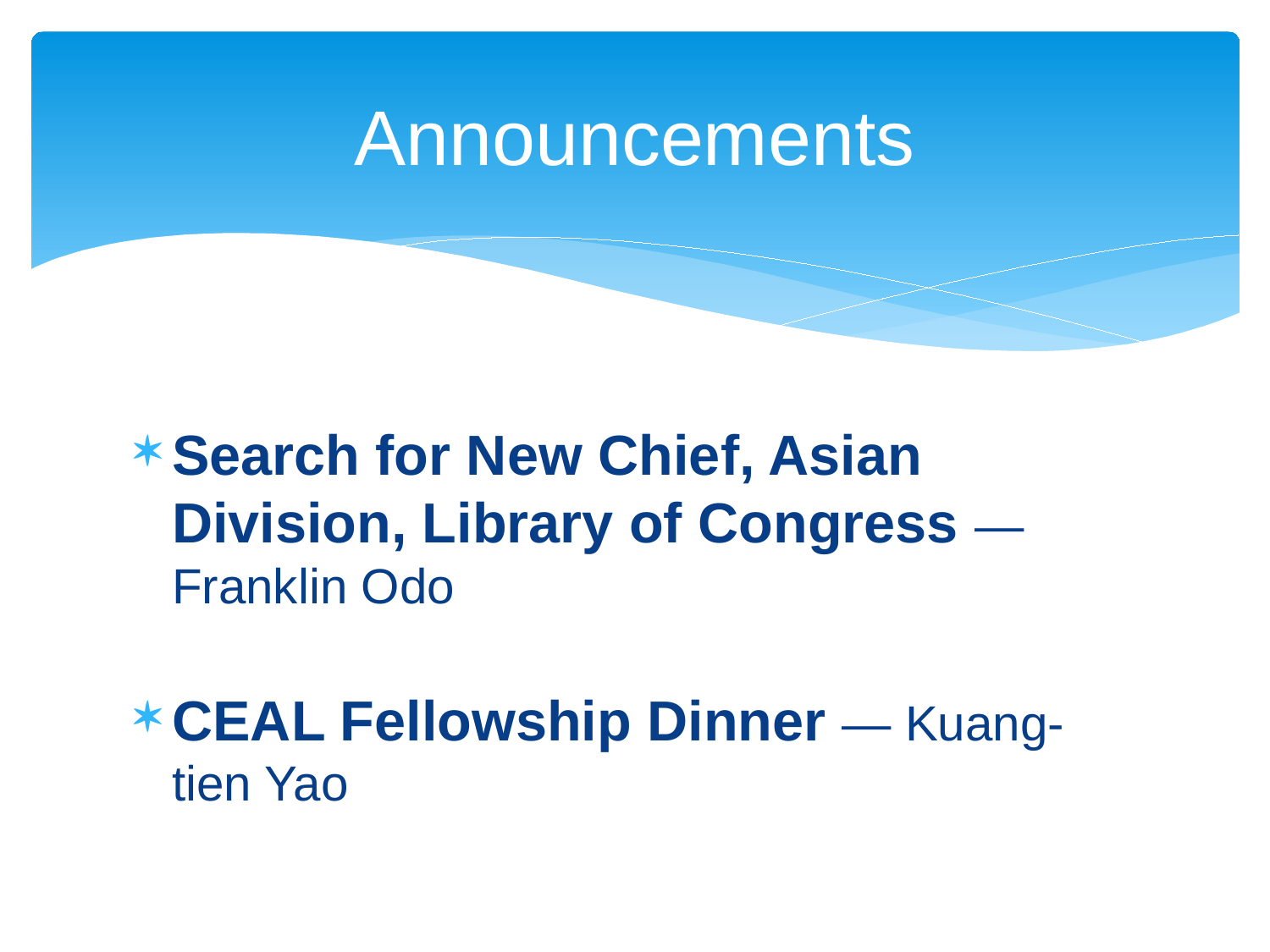

# Announcements
Search for New Chief, Asian Division, Library of Congress — Franklin Odo

CEAL Fellowship Dinner — Kuang-tien Yao